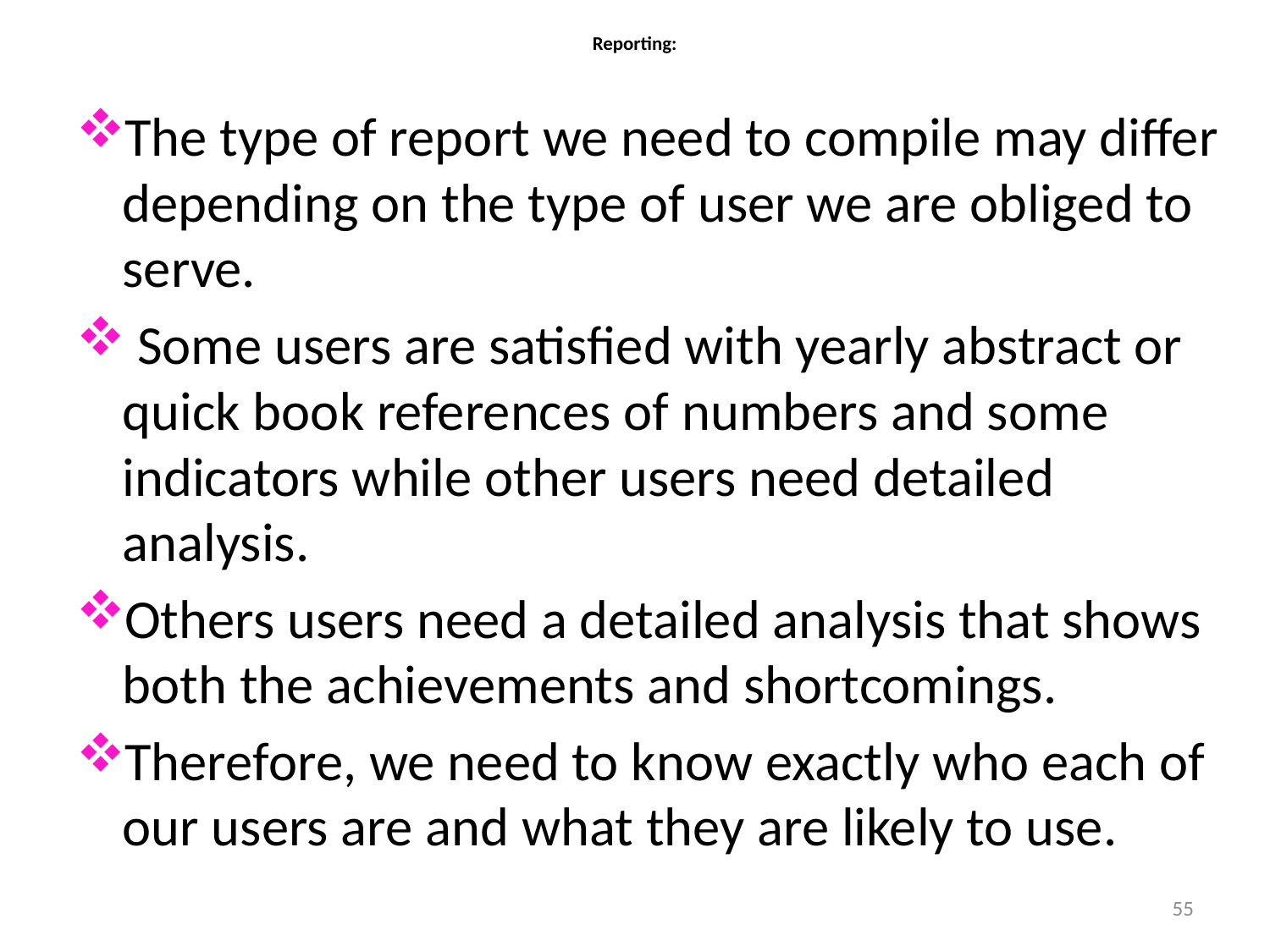

# Reporting:
The type of report we need to compile may differ depending on the type of user we are obliged to serve.
 Some users are satisfied with yearly abstract or quick book references of numbers and some indicators while other users need detailed analysis.
Others users need a detailed analysis that shows both the achievements and shortcomings.
Therefore, we need to know exactly who each of our users are and what they are likely to use.

55